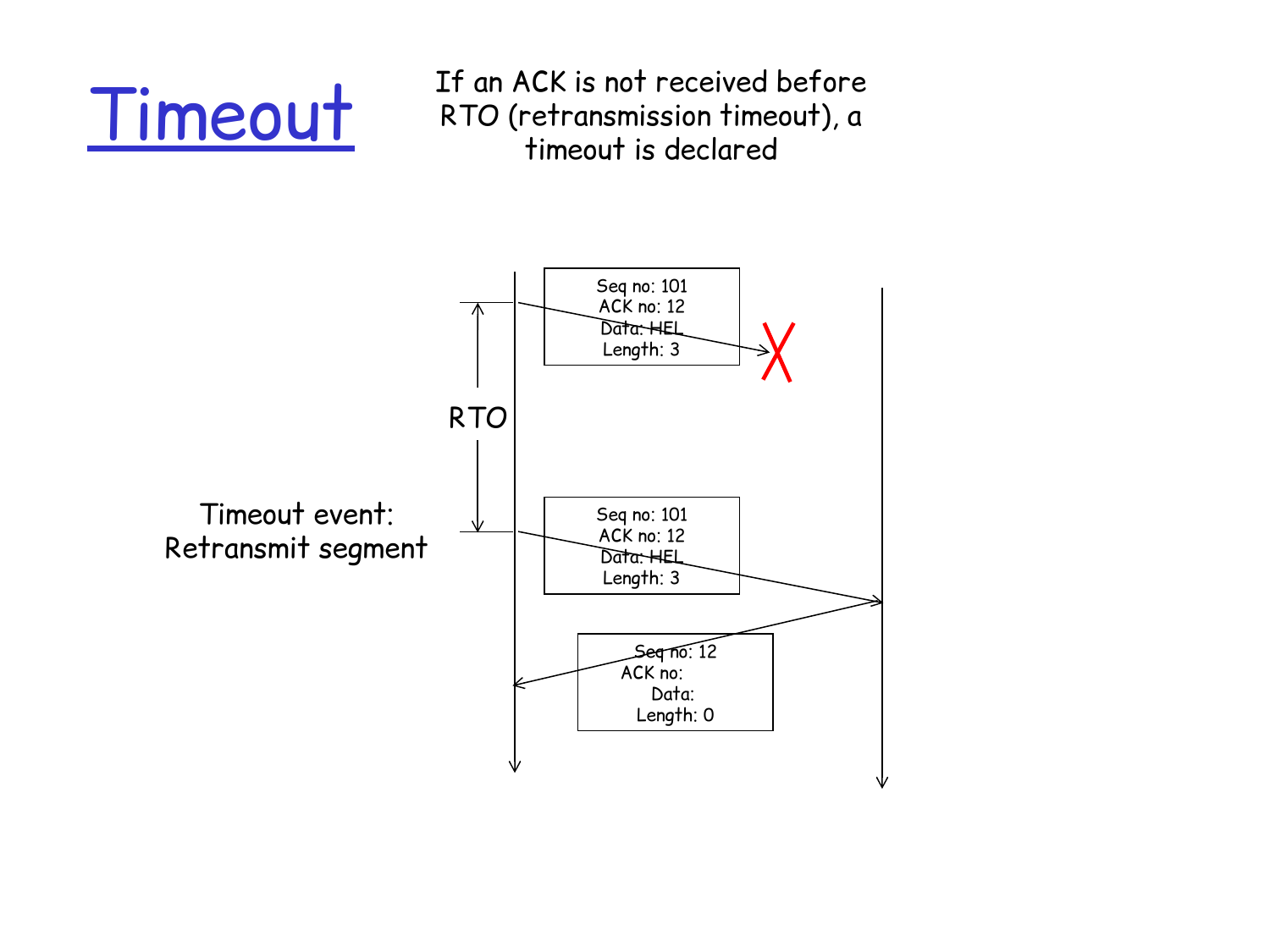

# Timeout
If an ACK is not received before RTO (retransmission timeout), a timeout is declared
Seq no: 101
ACK no: 12
Data: HEL
Length: 3
RTO
Timeout event:
Retransmit segment
Seq no: 101
ACK no: 12
Data: HEL
Length: 3
Seq no: 12
ACK no:
Data:
Length: 0